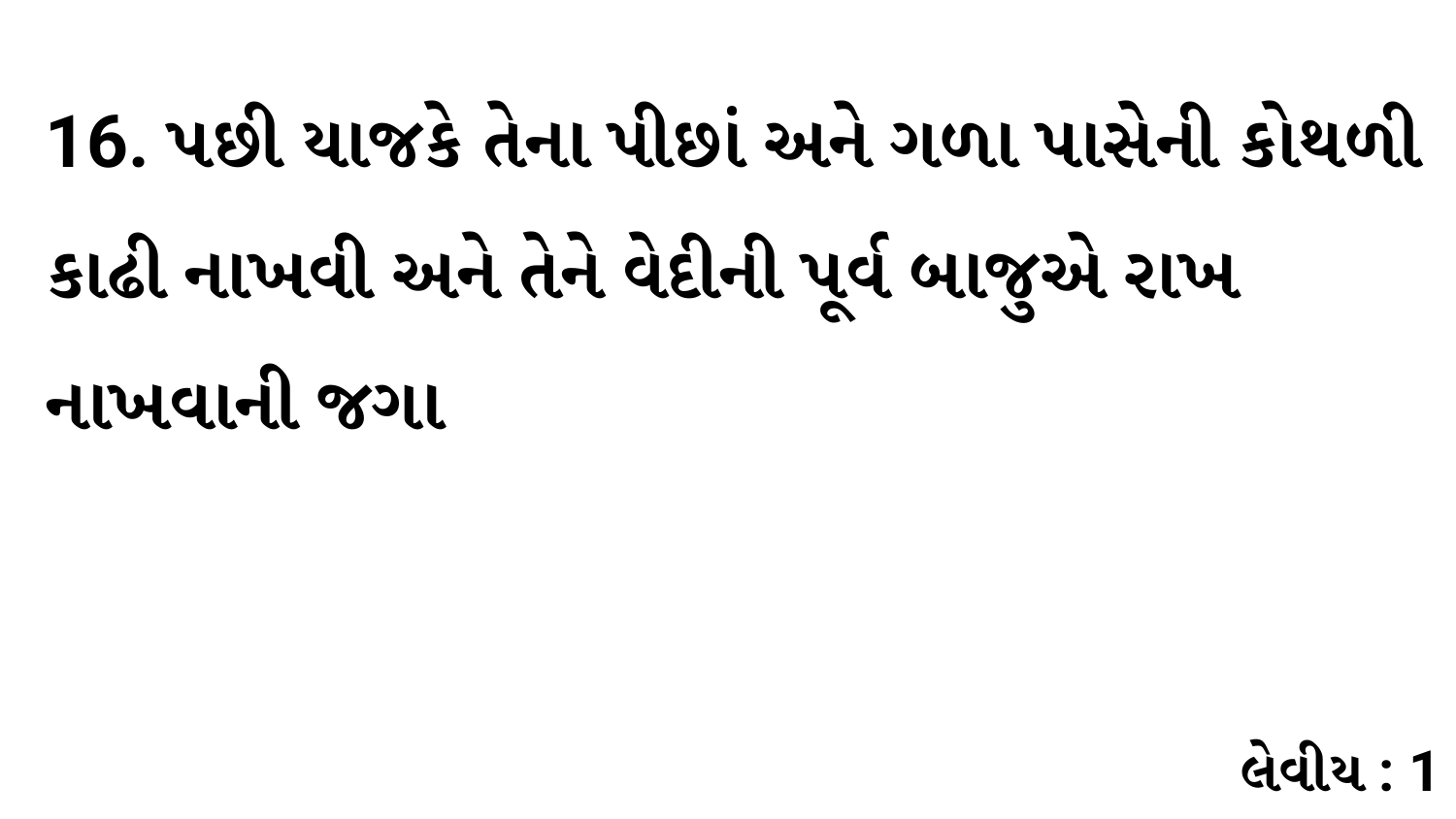

16. પછી યાજકે તેના પીછાં અને ગળા પાસેની કોથળી કાઢી નાખવી અને તેને વેદીની પૂર્વ બાજુએ રાખ નાખવાની જગા
લેવીય : 1